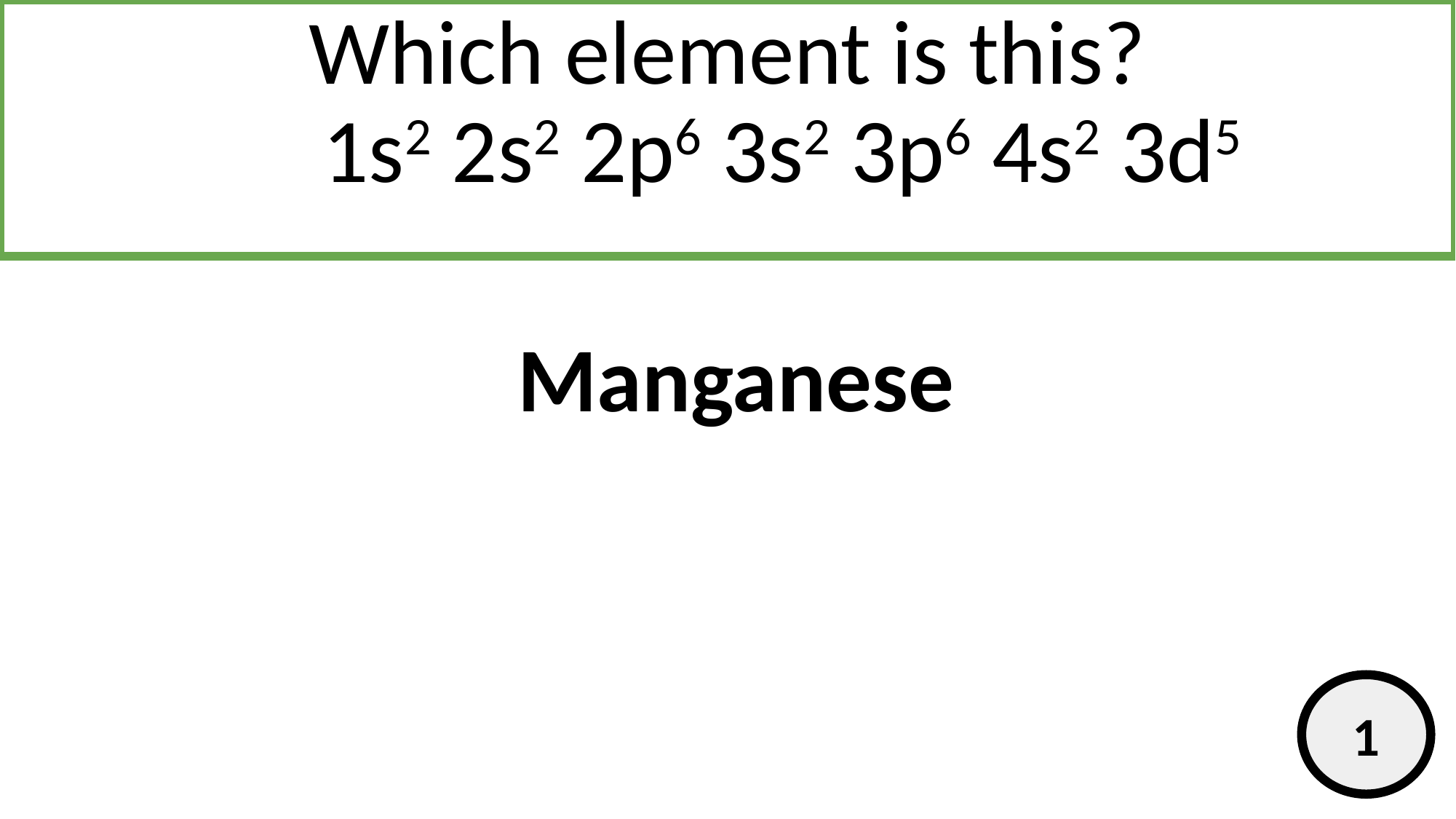

# Which element is this? 1s2 2s2 2p6 3s2 3p6 4s2 3d5
Manganese
1